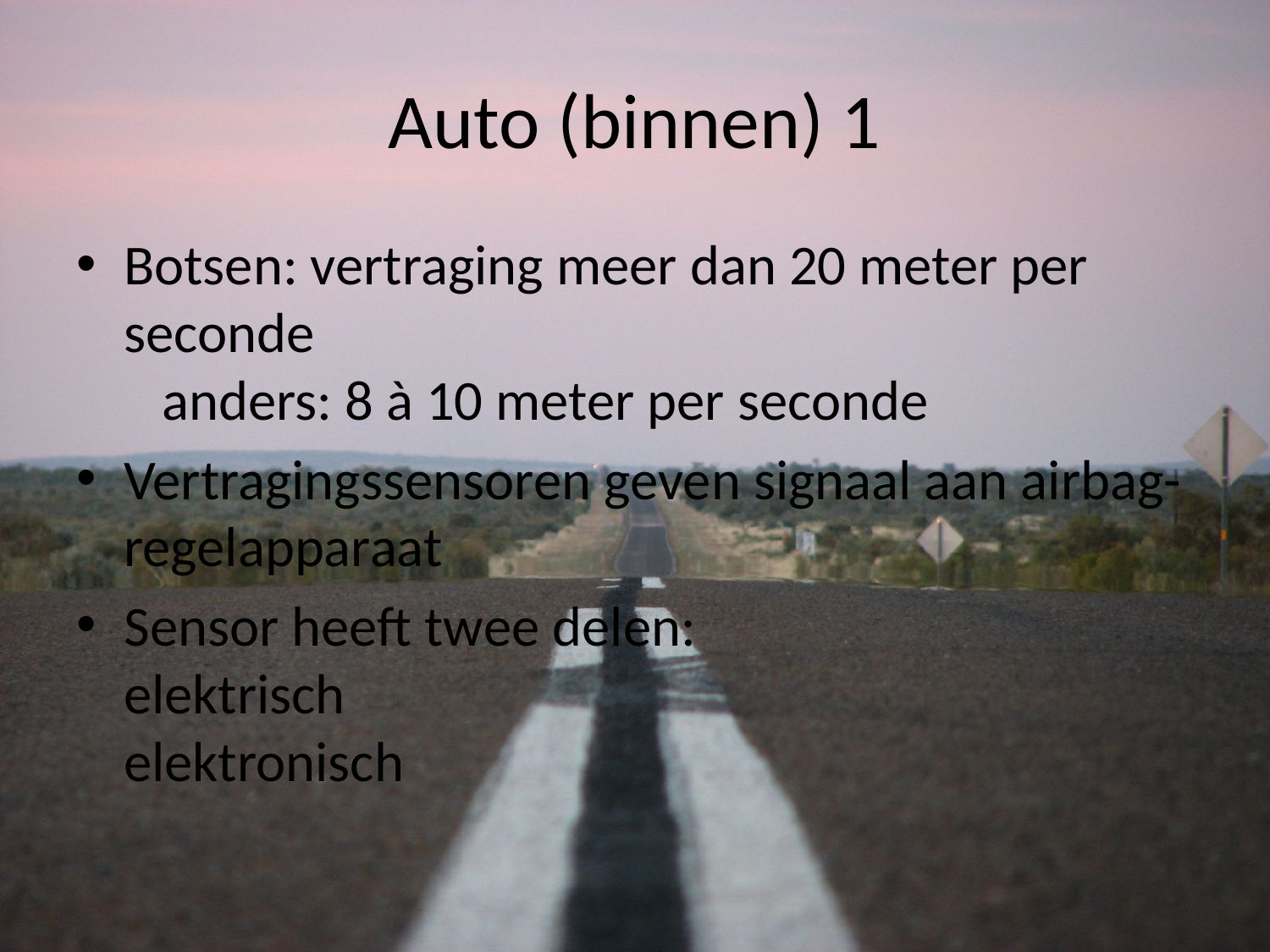

# Auto (binnen) 1
Botsen: vertraging meer dan 20 meter per seconde
   anders: 8 à 10 meter per seconde
Vertragingssensoren geven signaal aan airbag- regelapparaat
Sensor heeft twee delen:
elektrisch
elektronisch